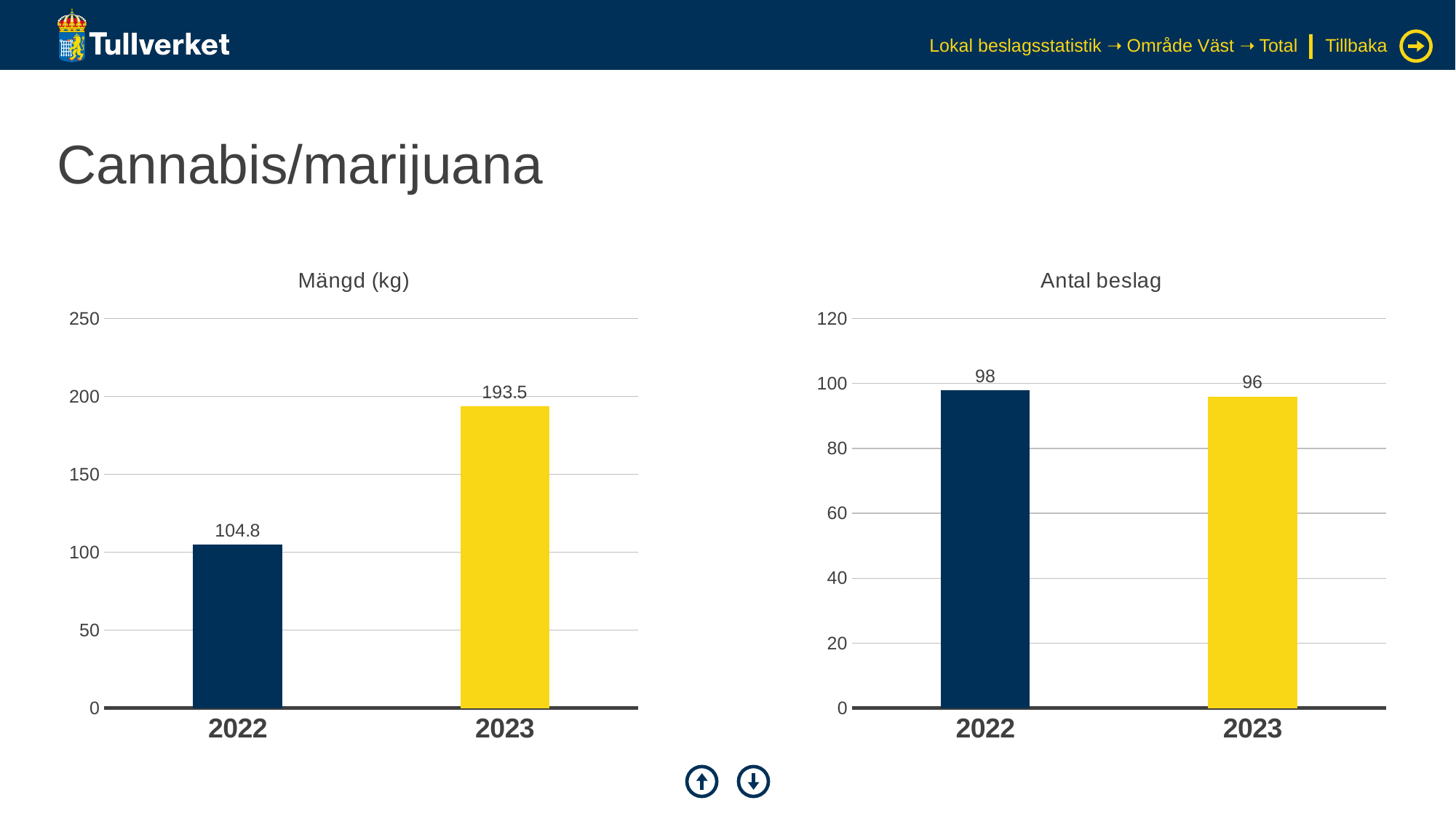

Lokal beslagsstatistik ➝ Område Väst ➝ Total
Tillbaka
# Cannabis/marijuana

### Chart: Mängd (kg)

| Category | Serie 1 |
|---|---|
| 2022 | 104.8 |
| 2023 | 193.54403 |

### Chart: Antal beslag

| Category | Serie 1 |
|---|---|
| 2022 | 98.0 |
| 2023 | 96.0 |